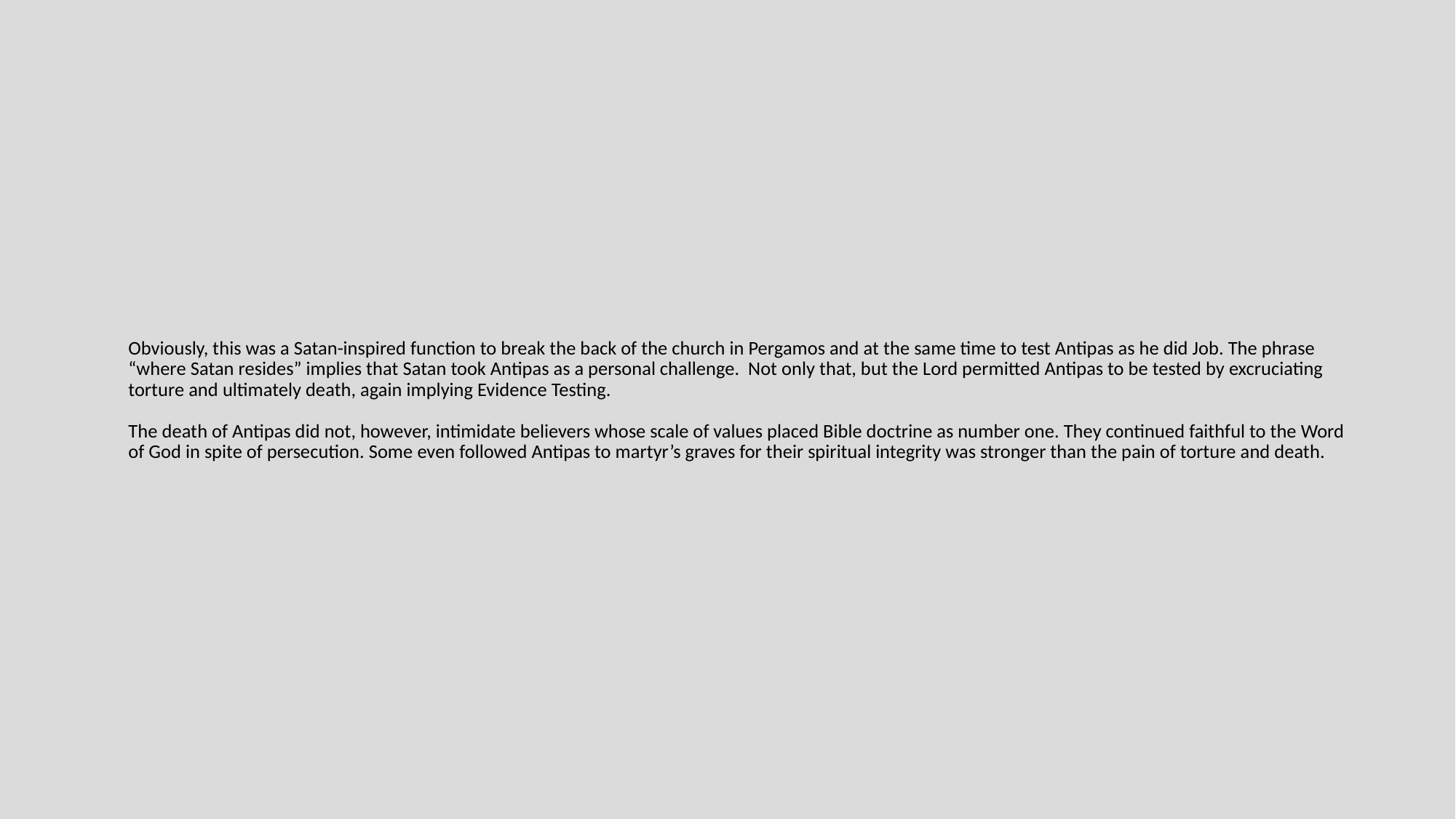

# Obviously, this was a Satan-inspired function to break the back of the church in Pergamos and at the same time to test Antipas as he did Job. The phrase “where Satan resides” implies that Satan took Antipas as a personal challenge.  Not only that, but the Lord permitted Antipas to be tested by excruciating torture and ultimately death, again implying Evidence Testing. The death of Antipas did not, however, intimidate believers whose scale of values placed Bible doctrine as number one. They continued faithful to the Word of God in spite of persecution. Some even followed Antipas to martyr’s graves for their spiritual integrity was stronger than the pain of torture and death.